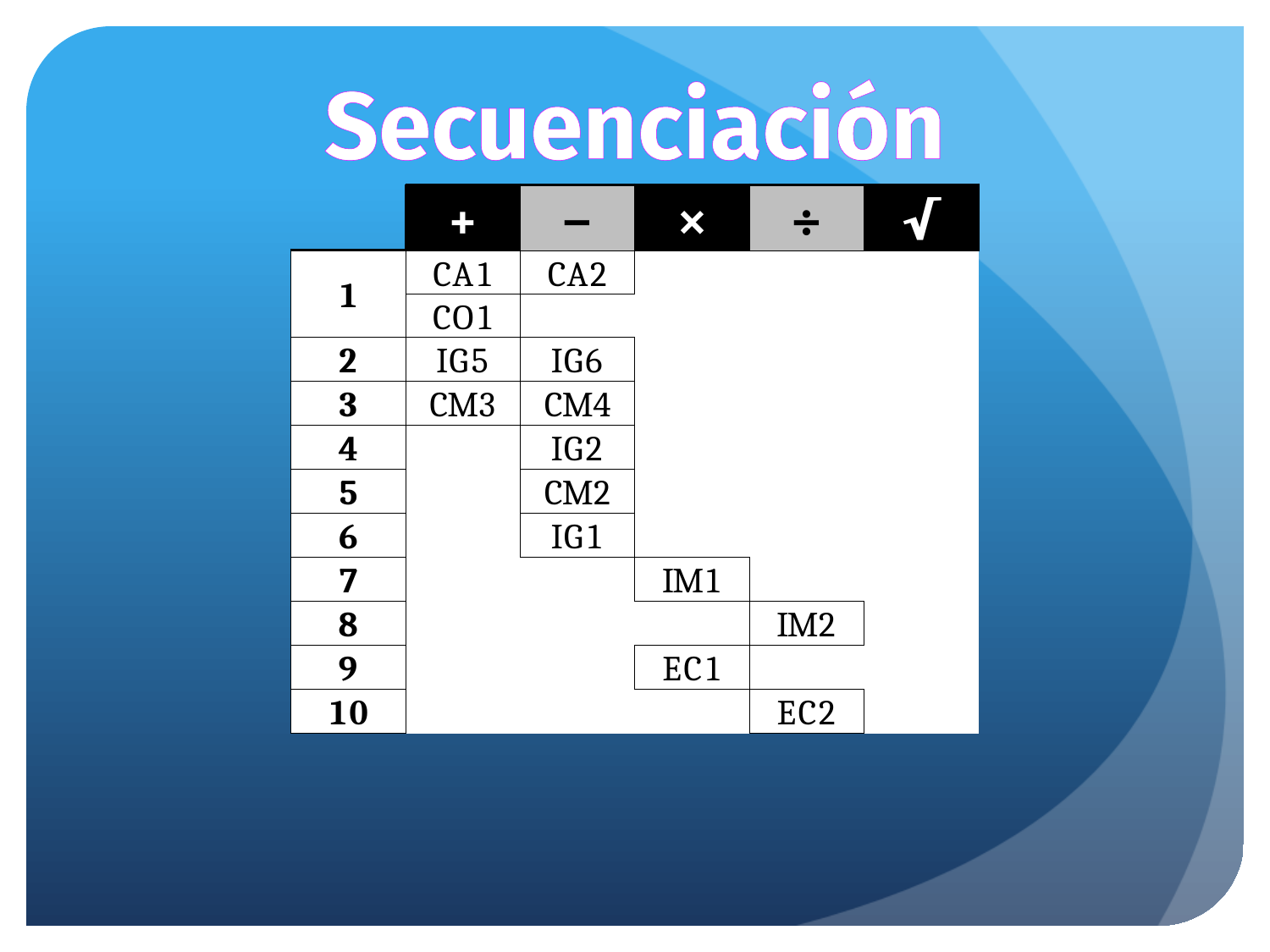

Secuenciación
|  | + | − | × | ÷ | √ |
| --- | --- | --- | --- | --- | --- |
| 1 | CA1 | CA2 |  |  |  |
|  | CO1 |  |  |  |  |
| 2 | IG5 | IG6 |  |  |  |
| 3 | CM3 | CM4 |  |  |  |
|  | + | − | × | ÷ | √ |
| --- | --- | --- | --- | --- | --- |
| 1 | CA1 | CA2 |  |  |  |
|  | CO1 |  |  |  |  |
| 2 | IG5 | IG6 |  |  |  |
| 3 | CM3 | CM4 |  |  |  |
| 4 |  | IG2 |  |  |  |
| 5 |  | CM2 |  |  |  |
| 6 |  | IG1 |  |  |  |
|  | + | − | × | ÷ | √ |
| --- | --- | --- | --- | --- | --- |
| 1 | CA1 | CA2 |  |  |  |
|  | CO1 |  |  |  |  |
| 2 | IG5 | IG6 |  |  |  |
| 3 | CM3 | CM4 |  |  |  |
| 4 |  | IG2 |  |  |  |
| 5 |  | CM2 |  |  |  |
| 6 |  | IG1 |  |  |  |
| 7 |  |  | IM1 |  |  |
| 8 |  |  |  | IM2 |  |
| 9 |  |  | EC1 |  |  |
| 10 |  |  |  | EC2 |  |
|  | + | − | × | ÷ | √ |
| --- | --- | --- | --- | --- | --- |
| 1 | CA1 | CA2 |  |  |  |
|  | CO1 |  |  |  |  |